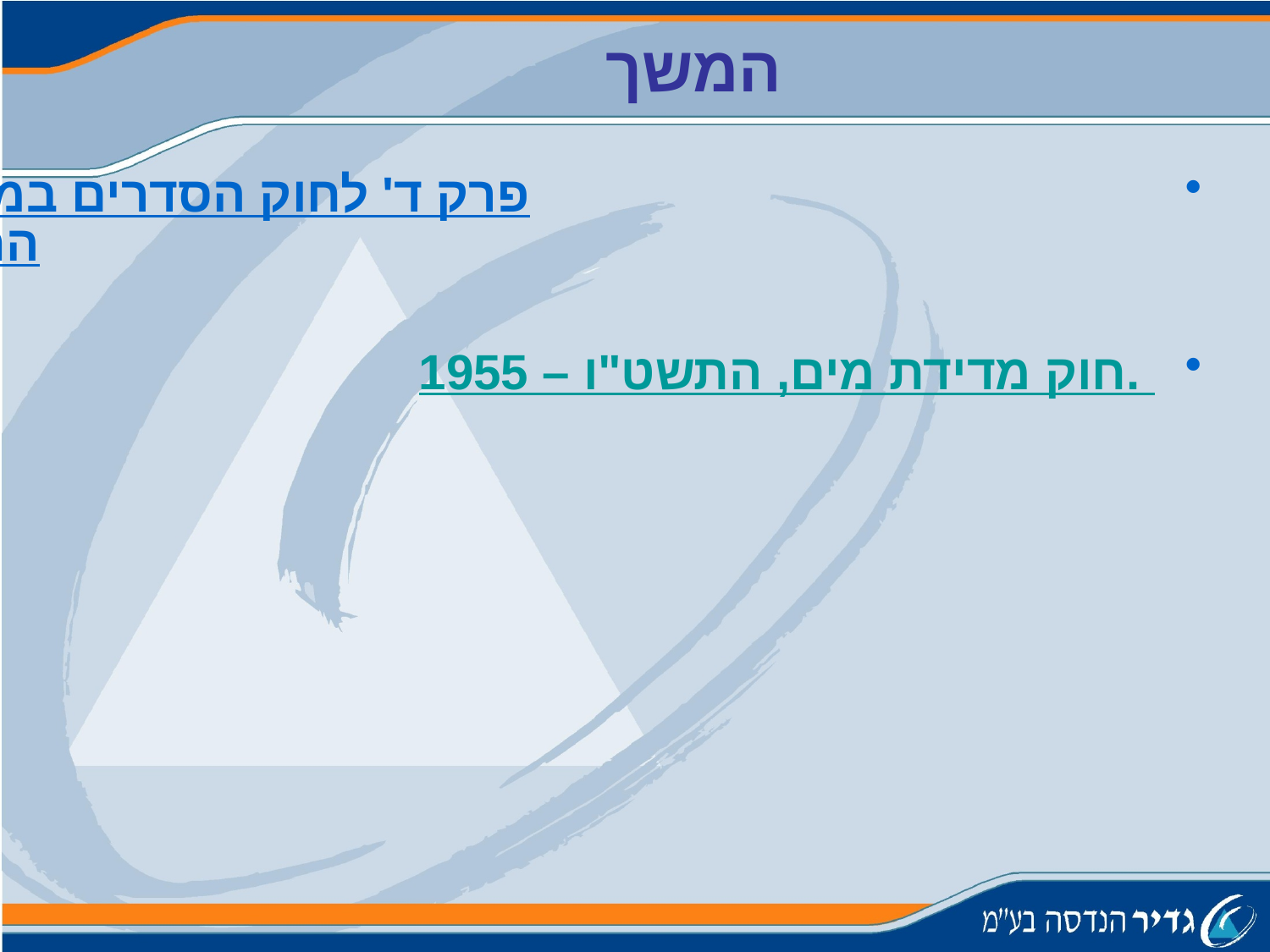

המשך
פרק ד' לחוק הסדרים במשק המדינה (תיקוני חקיקה), התשמ"ט - 1989: משק הגז
חוק מדידת מים, התשט"ו – 1955.